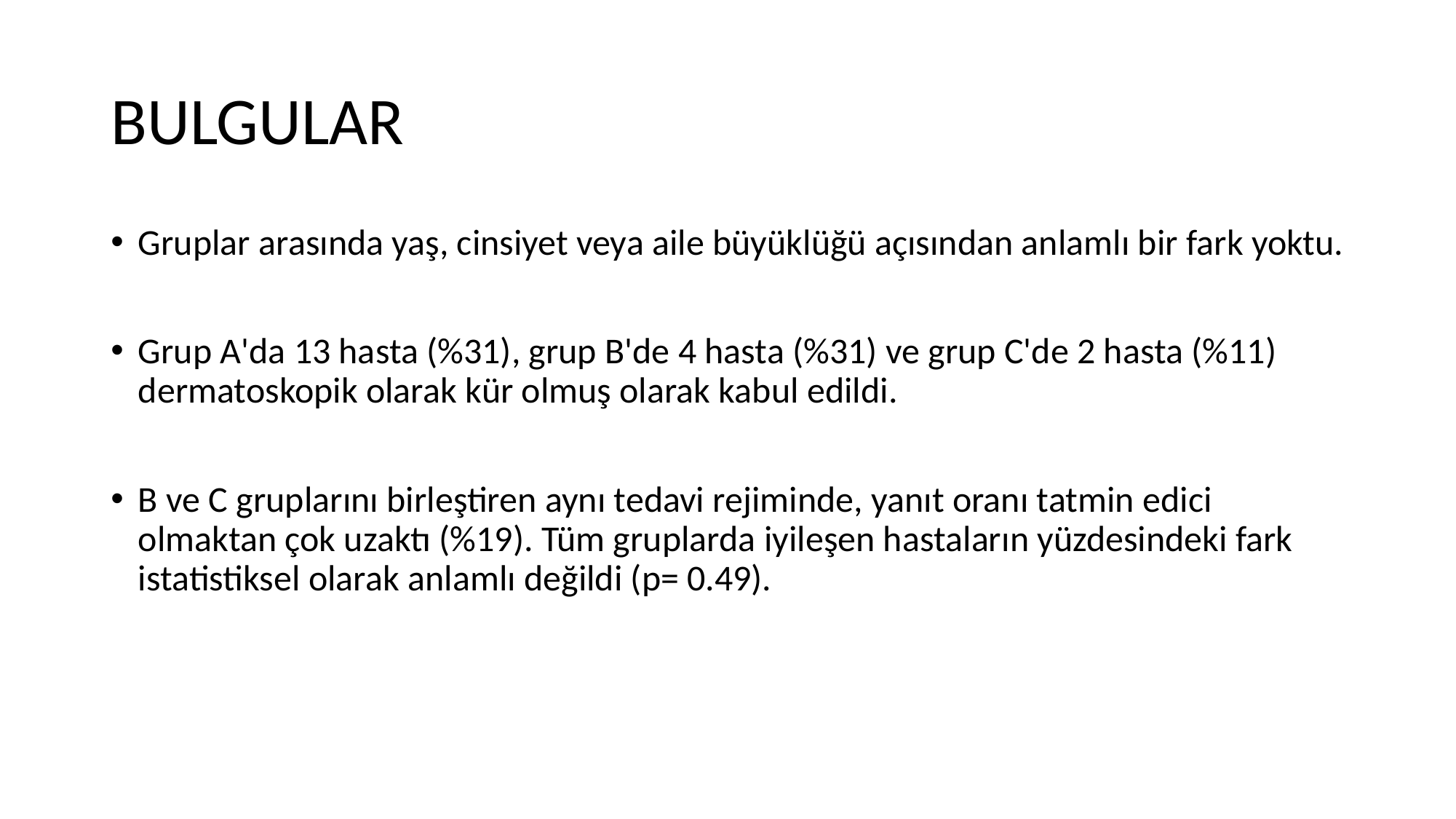

# BULGULAR
Gruplar arasında yaş, cinsiyet veya aile büyüklüğü açısından anlamlı bir fark yoktu.

Grup A'da 13 hasta (%31), grup B'de 4 hasta (%31) ve grup C'de 2 hasta (%11) dermatoskopik olarak kür olmuş olarak kabul edildi.

B ve C gruplarını birleştiren aynı tedavi rejiminde, yanıt oranı tatmin edici olmaktan çok uzaktı (%19). Tüm gruplarda iyileşen hastaların yüzdesindeki fark istatistiksel olarak anlamlı değildi (p= 0.49).